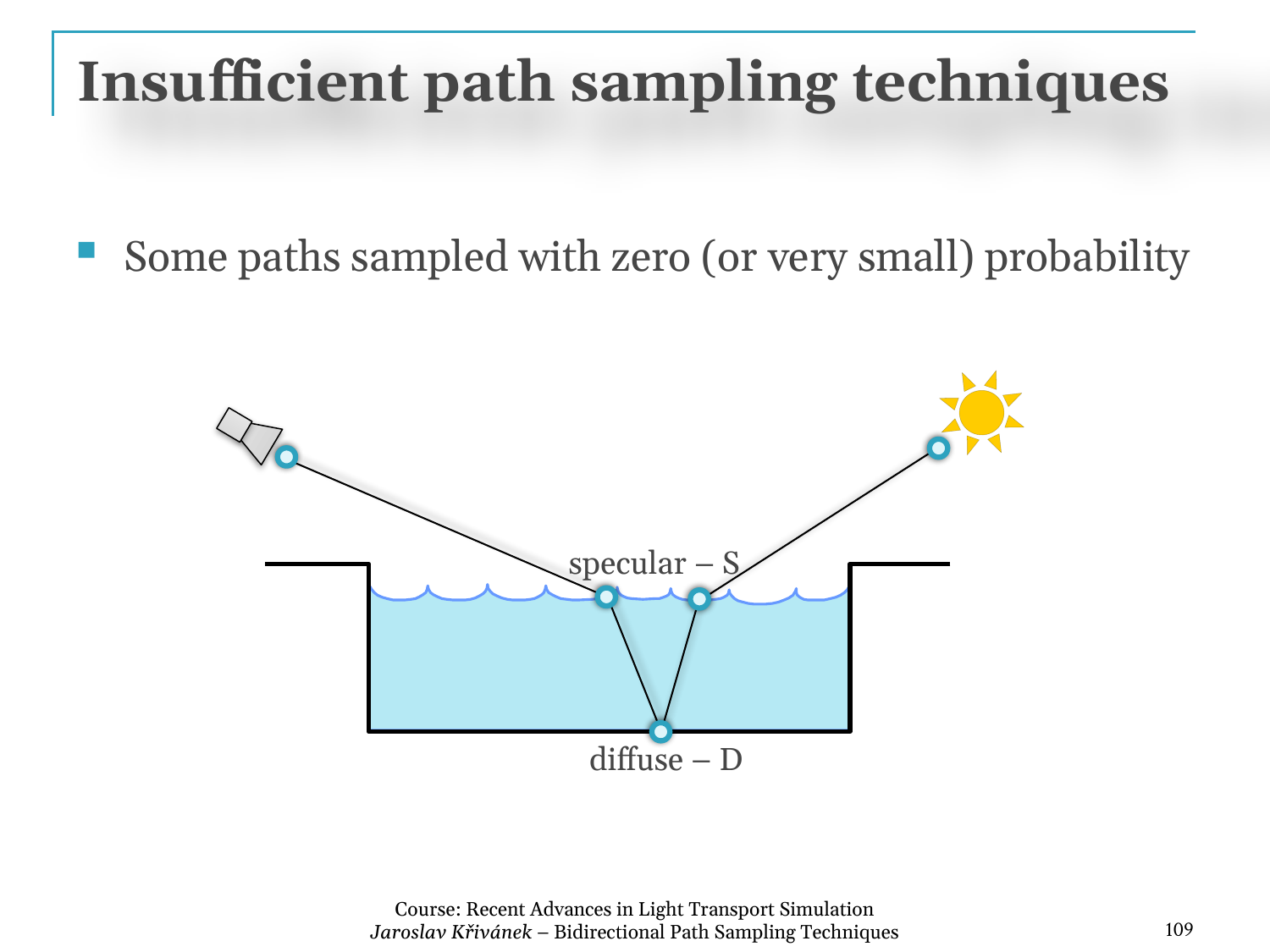

# Insufficient path sampling techniques
Some paths sampled with zero (or very small) probability

specular – S

diffuse – D

Course: Recent Advances in Light Transport Simulation
Jaroslav Křivánek – Bidirectional Path Sampling Techniques
109